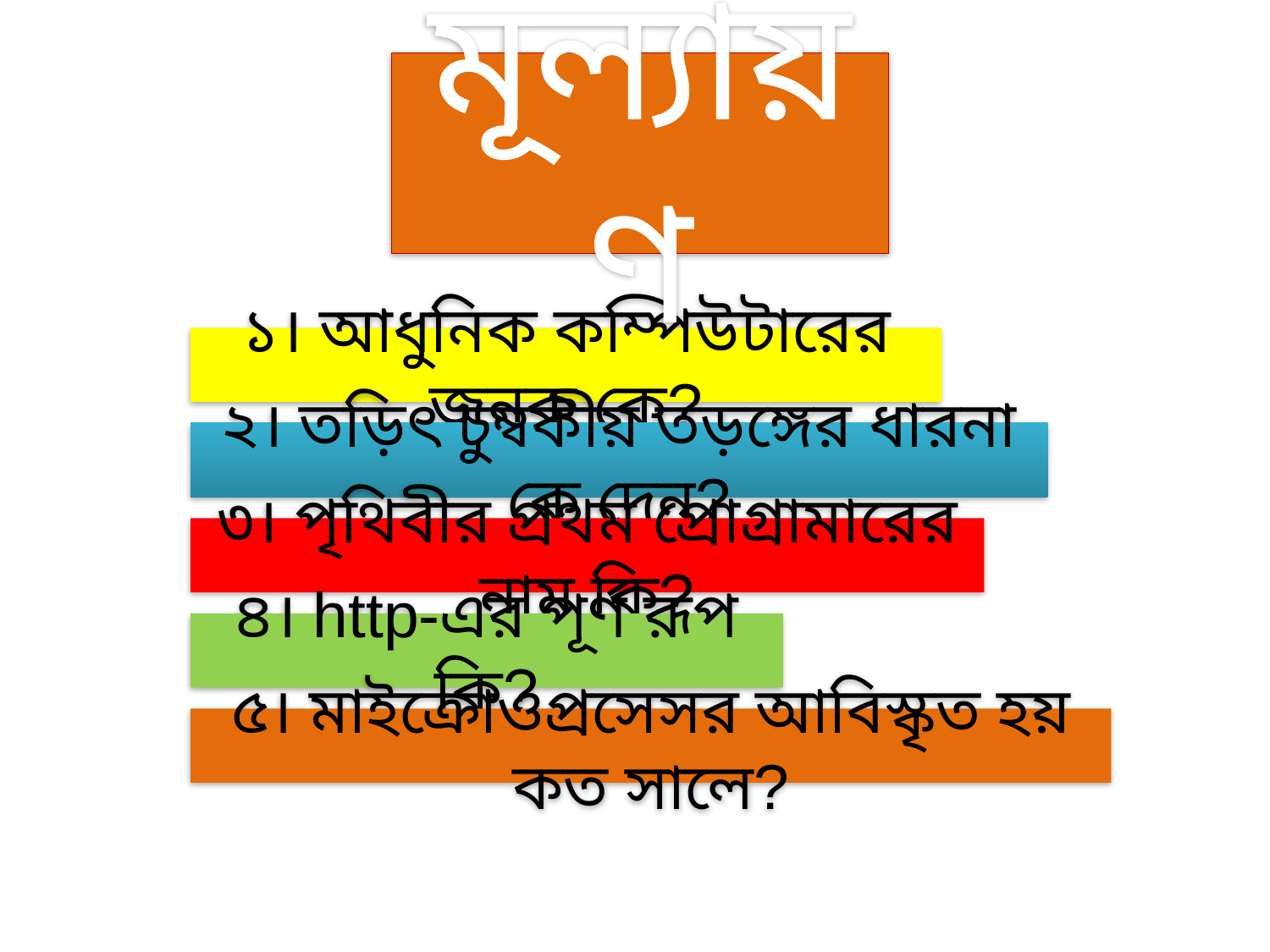

মূল্যায়ণ
১। আধুনিক কম্পিউটারের জনক কে?
২। তড়িৎ চুম্বকীয় তড়ঙ্গের ধারনা কে দেন?
৩। পৃথিবীর প্রথম প্রোগ্রামারের নাম কি?
৪। http-এর পূর্ণ রূপ কি?
৫। মাইক্রোওপ্রসেসর আবিস্কৃত হয় কত সালে?